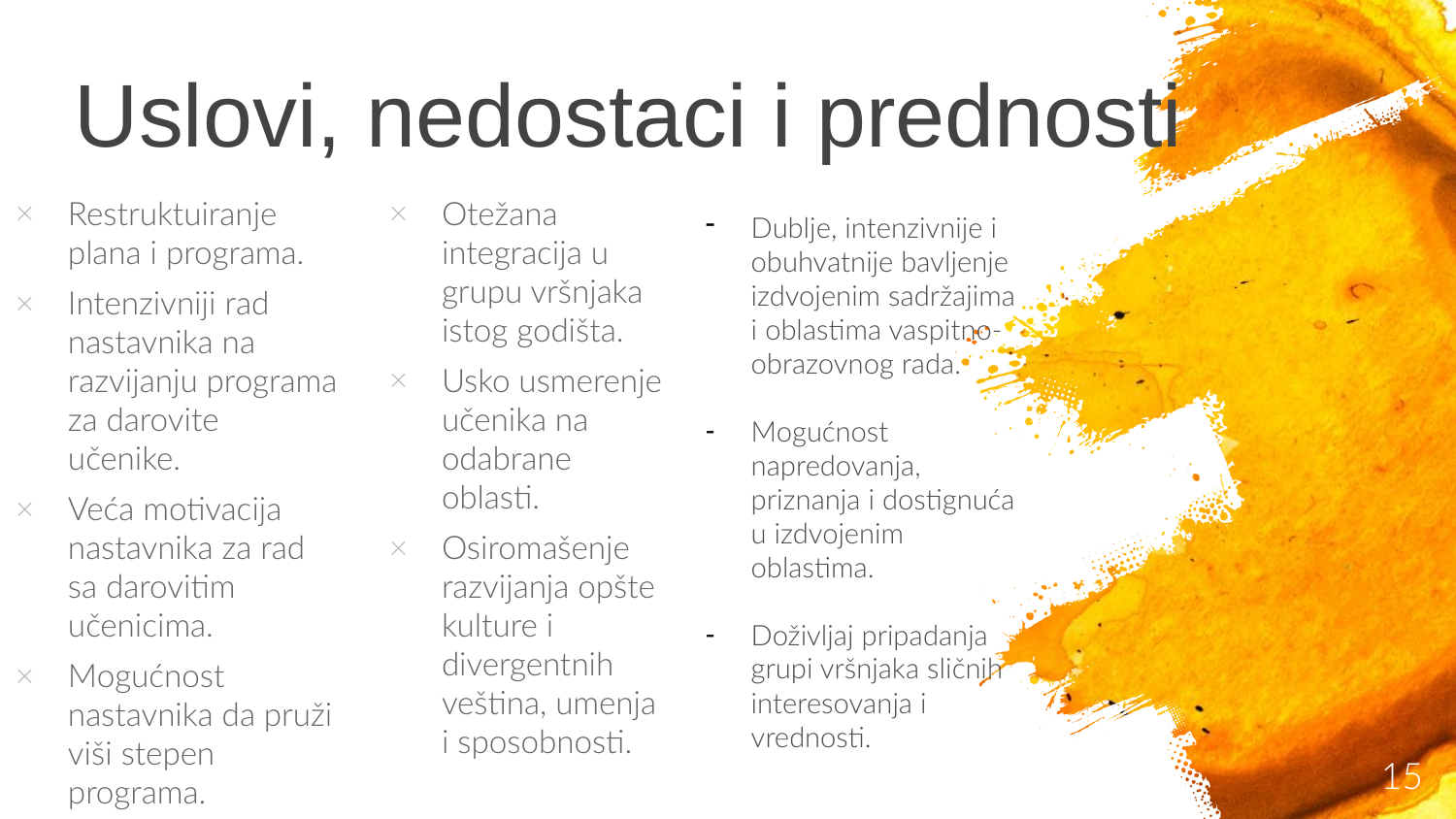

# Uslovi, nedostaci i prednosti
Restruktuiranje plana i programa.
Intenzivniji rad nastavnika na razvijanju programa za darovite učenike.
Veća motivacija nastavnika za rad sa darovitim učenicima.
Mogućnost nastavnika da pruži viši stepen programa.
Otežana integracija u grupu vršnjaka istog godišta.
Usko usmerenje učenika na odabrane oblasti.
Osiromašenje razvijanja opšte kulture i divergentnih veština, umenja i sposobnosti.
Dublje, intenzivnije i obuhvatnije bavljenje izdvojenim sadržajima i oblastima vaspitno-obrazovnog rada.

Mogućnost napredovanja, priznanja i dostignuća u izdvojenim oblastima.

Doživljaj pripadanja grupi vršnjaka sličnih interesovanja i vrednosti.

15